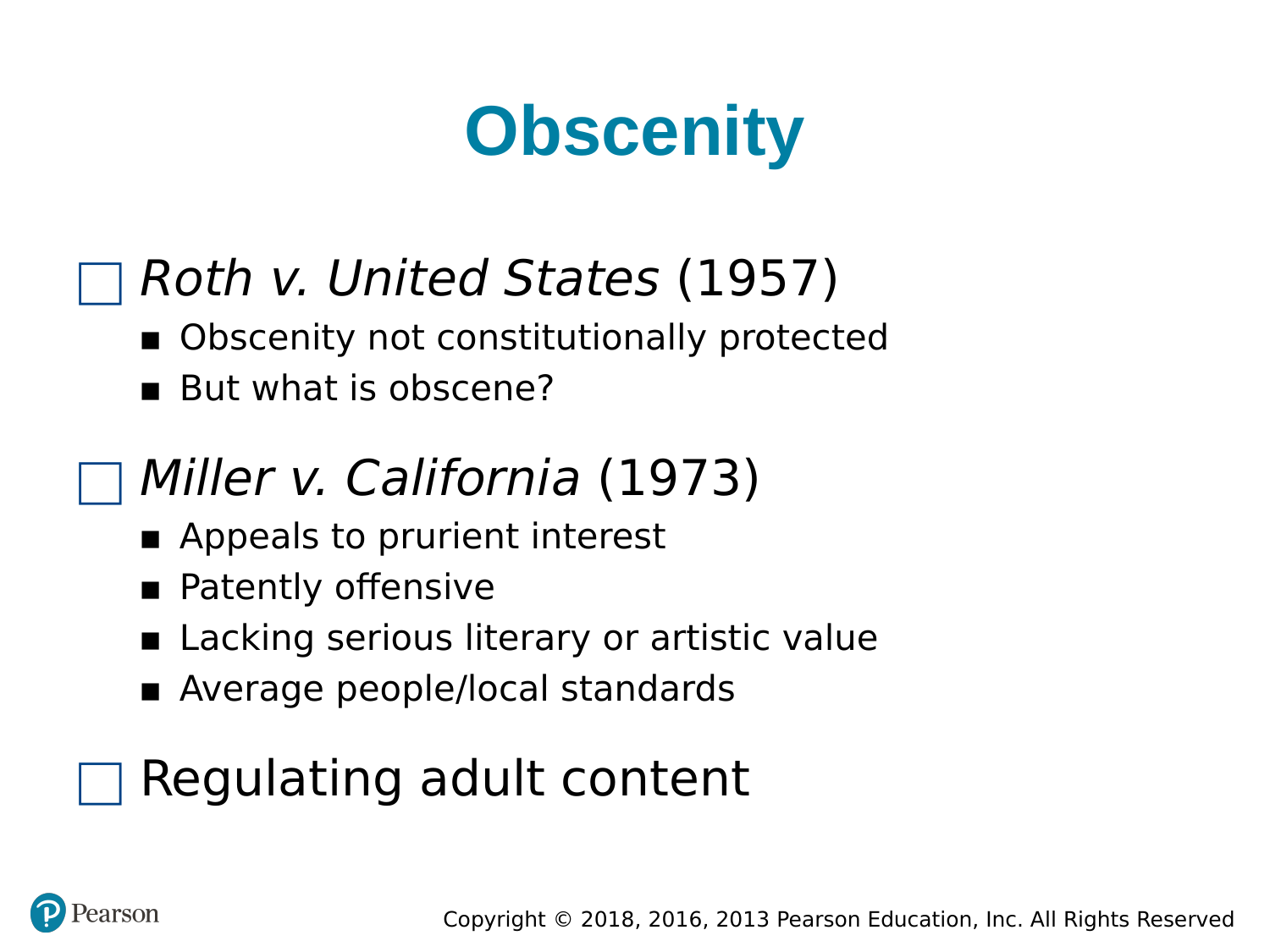

# Obscenity
Roth v. United States (1957)
Obscenity not constitutionally protected
But what is obscene?
Miller v. California (1973)
Appeals to prurient interest
Patently offensive
Lacking serious literary or artistic value
Average people/local standards
Regulating adult content